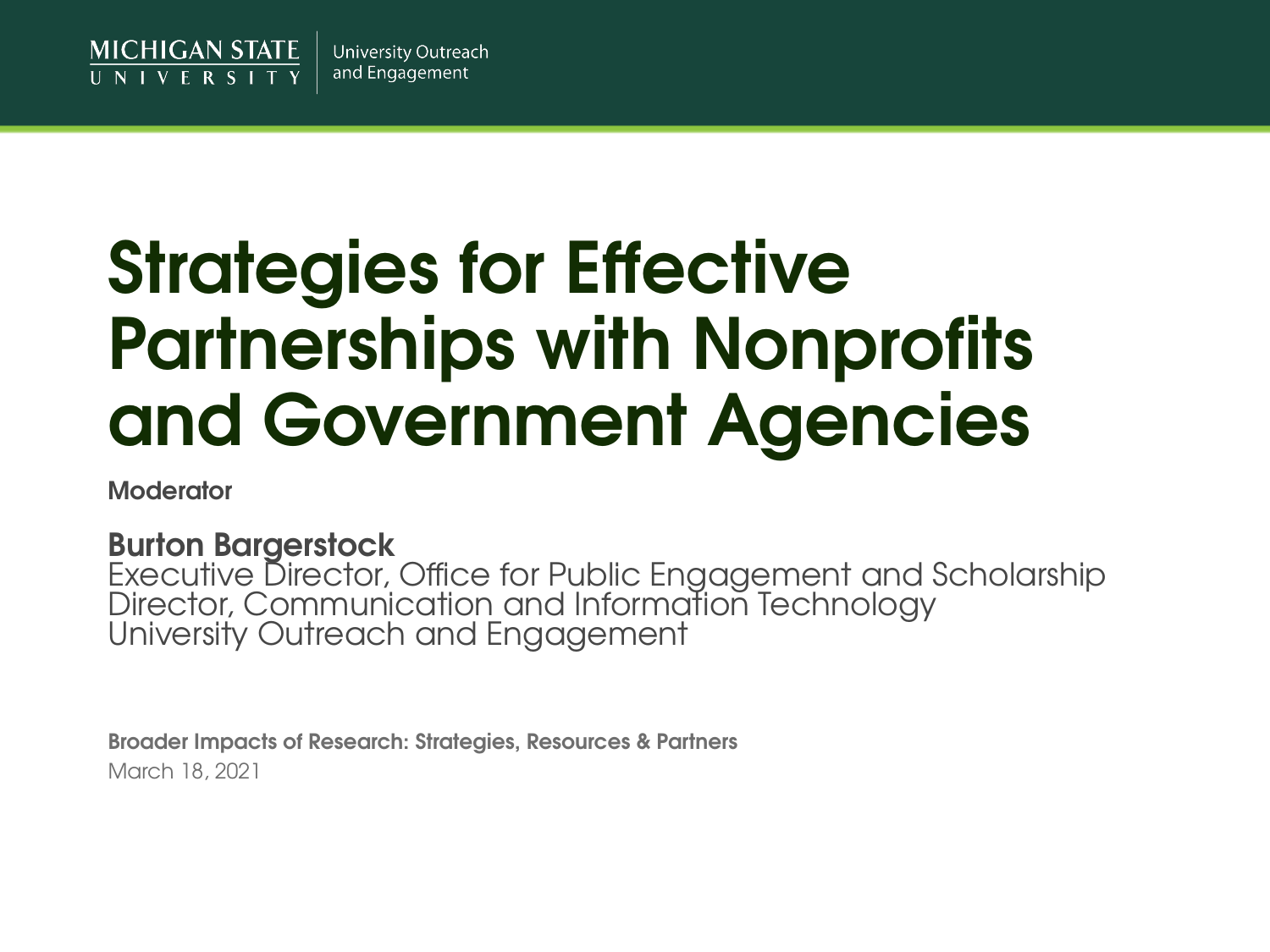

# Strategies for Effective Partnerships with Nonprofits and Government Agencies
| Moderator |
| --- |
| Burton Bargerstock Executive Director, Office for Public Engagement and Scholarship Director, Communication and Information Technology University Outreach and Engagement |
Broader Impacts of Research: Strategies, Resources & Partners
March 18, 2021